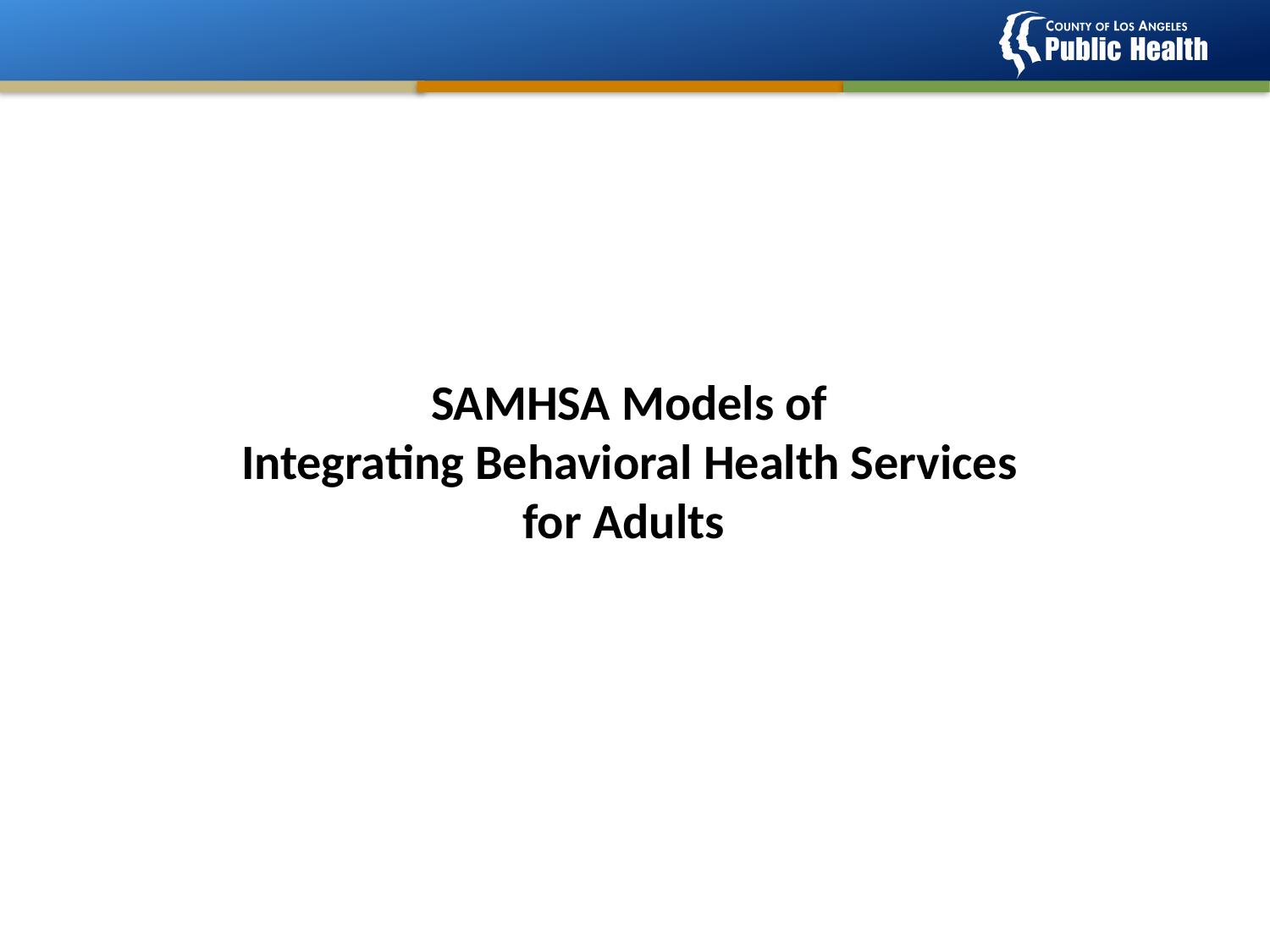

# SAMHSA Models of Integrating Behavioral Health Services for Adults